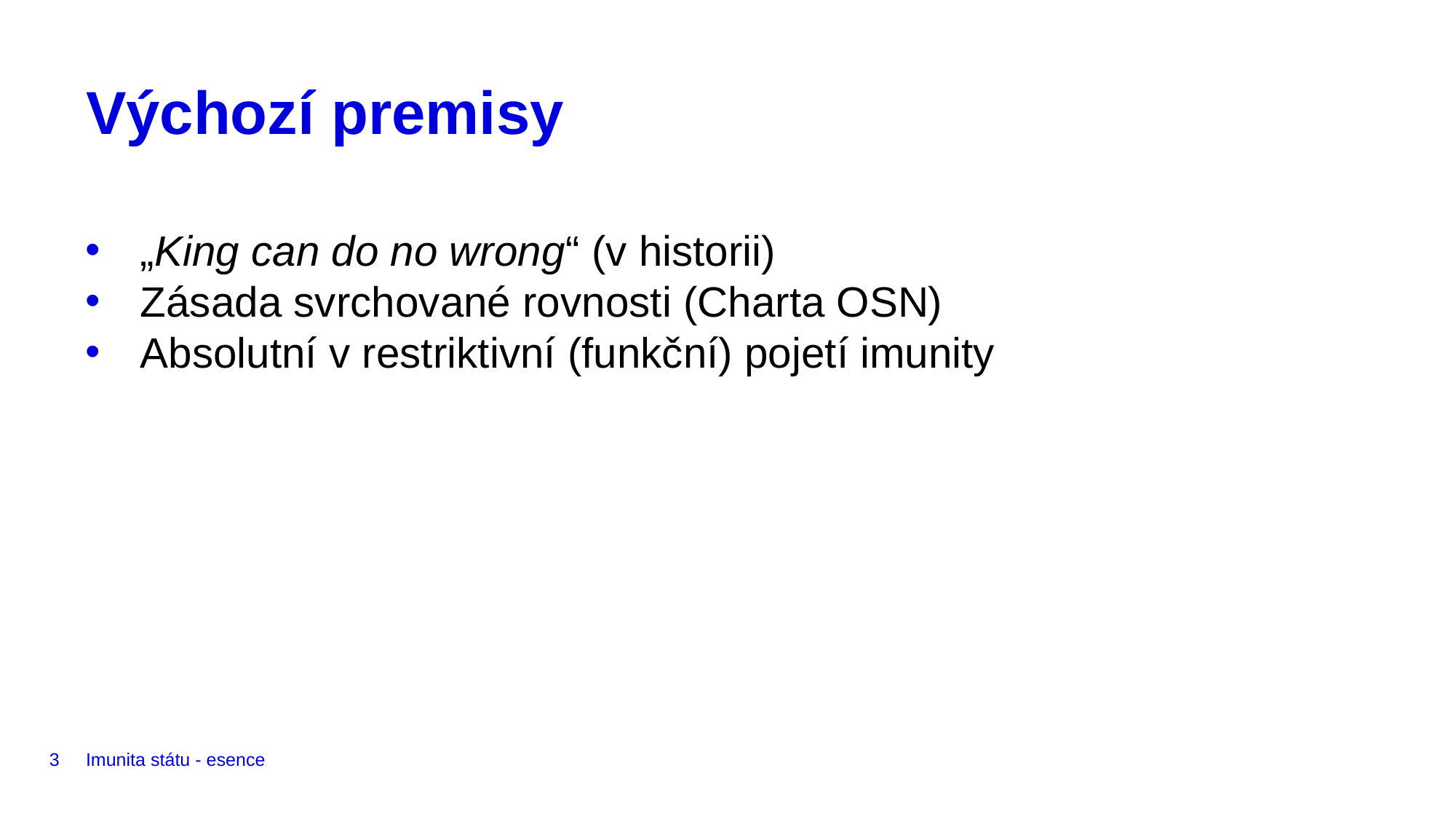

08.04.2019
# Výchozí premisy
„King can do no wrong“ (v historii)
Zásada svrchované rovnosti (Charta OSN)
Absolutní v restriktivní (funkční) pojetí imunity
3
Imunita státu - esence